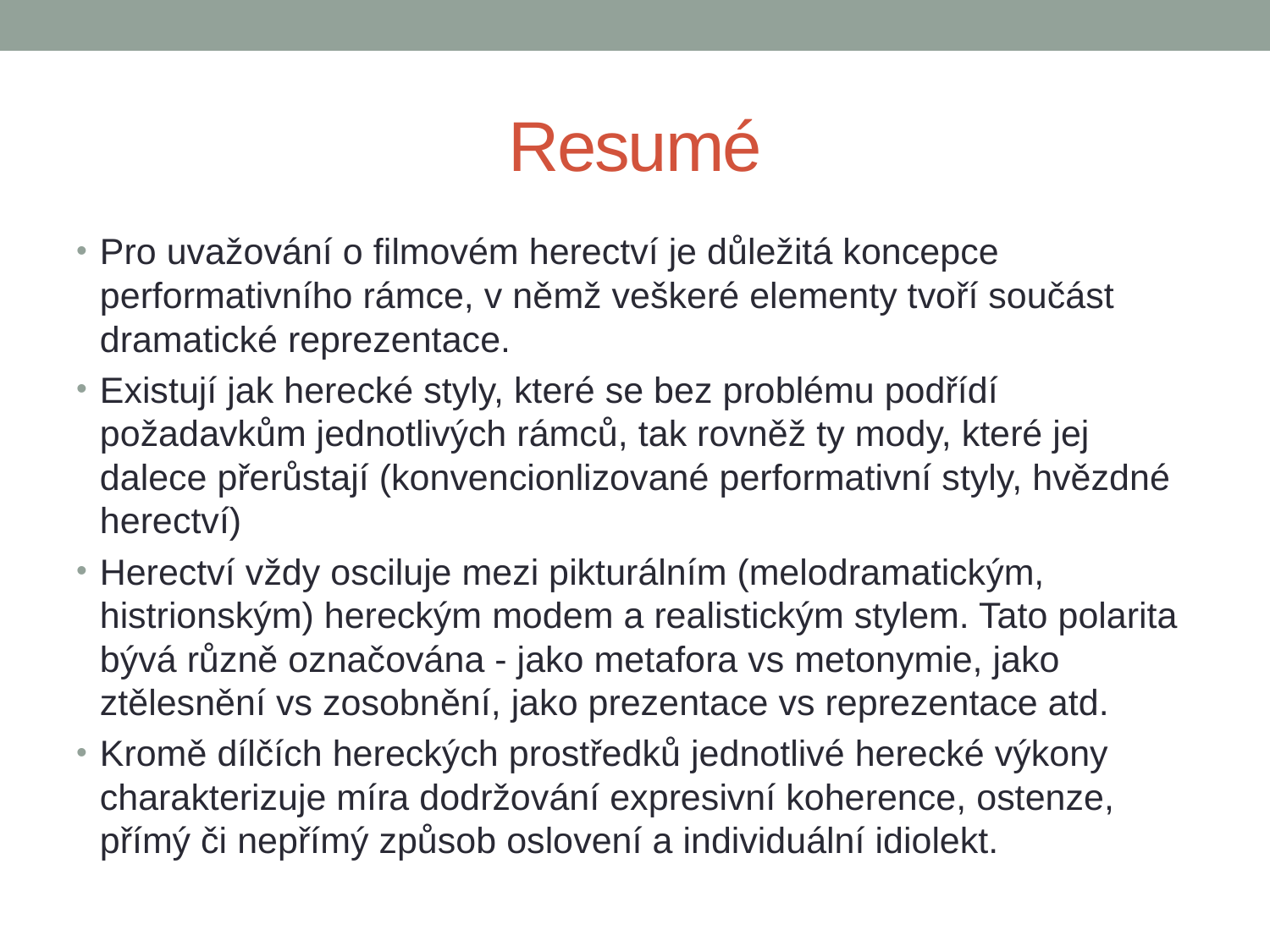

# Resumé
Pro uvažování o filmovém herectví je důležitá koncepce performativního rámce, v němž veškeré elementy tvoří součást dramatické reprezentace.
Existují jak herecké styly, které se bez problému podřídí požadavkům jednotlivých rámců, tak rovněž ty mody, které jej dalece přerůstají (konvencionlizované performativní styly, hvězdné herectví)
Herectví vždy osciluje mezi pikturálním (melodramatickým, histrionským) hereckým modem a realistickým stylem. Tato polarita bývá různě označována - jako metafora vs metonymie, jako ztělesnění vs zosobnění, jako prezentace vs reprezentace atd.
Kromě dílčích hereckých prostředků jednotlivé herecké výkony charakterizuje míra dodržování expresivní koherence, ostenze, přímý či nepřímý způsob oslovení a individuální idiolekt.